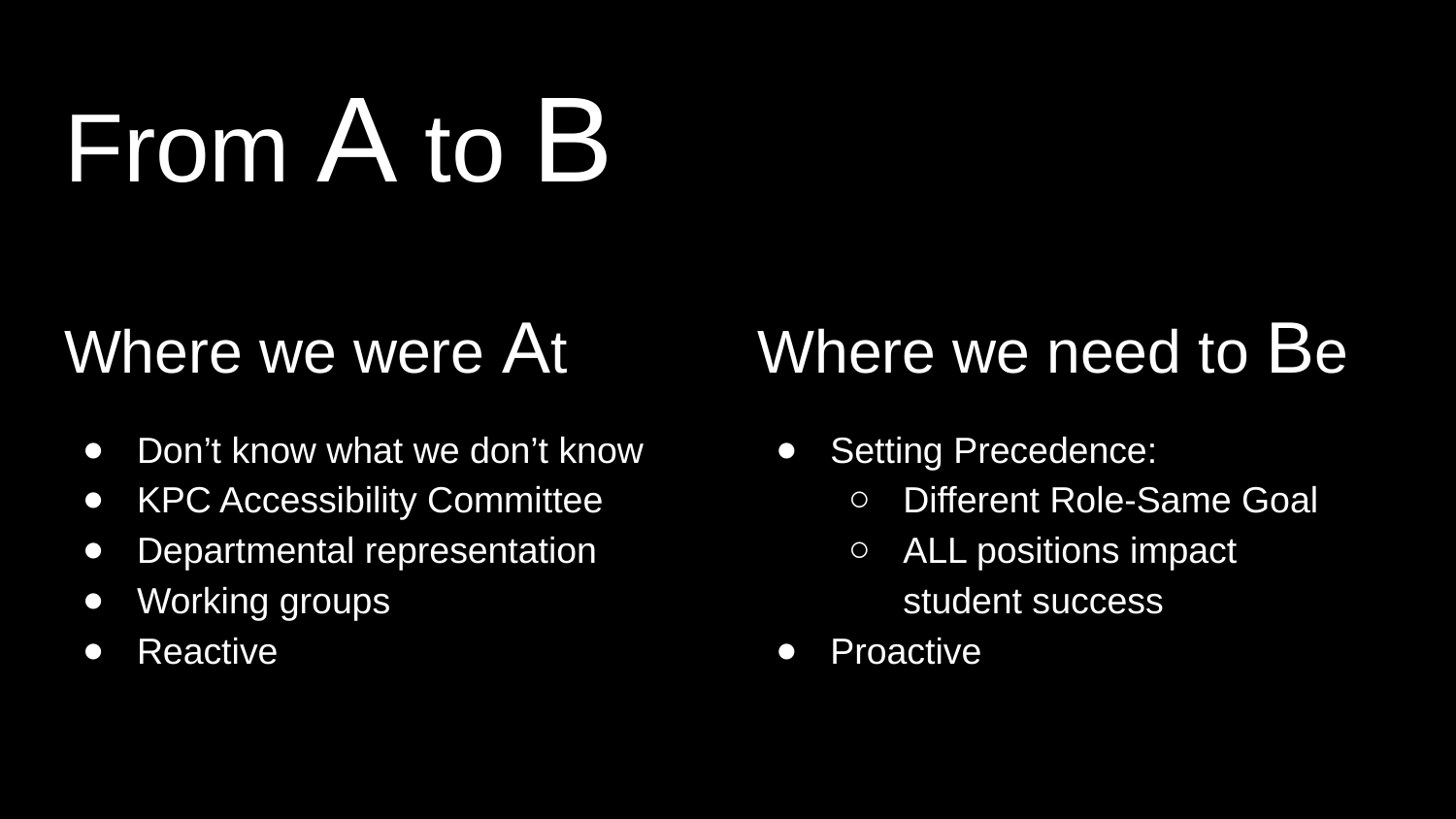

# From A to B
Where we were At
Don’t know what we don’t know
KPC Accessibility Committee
Departmental representation
Working groups
Reactive
Where we need to Be
Setting Precedence:
Different Role-Same Goal
ALL positions impact student success
Proactive